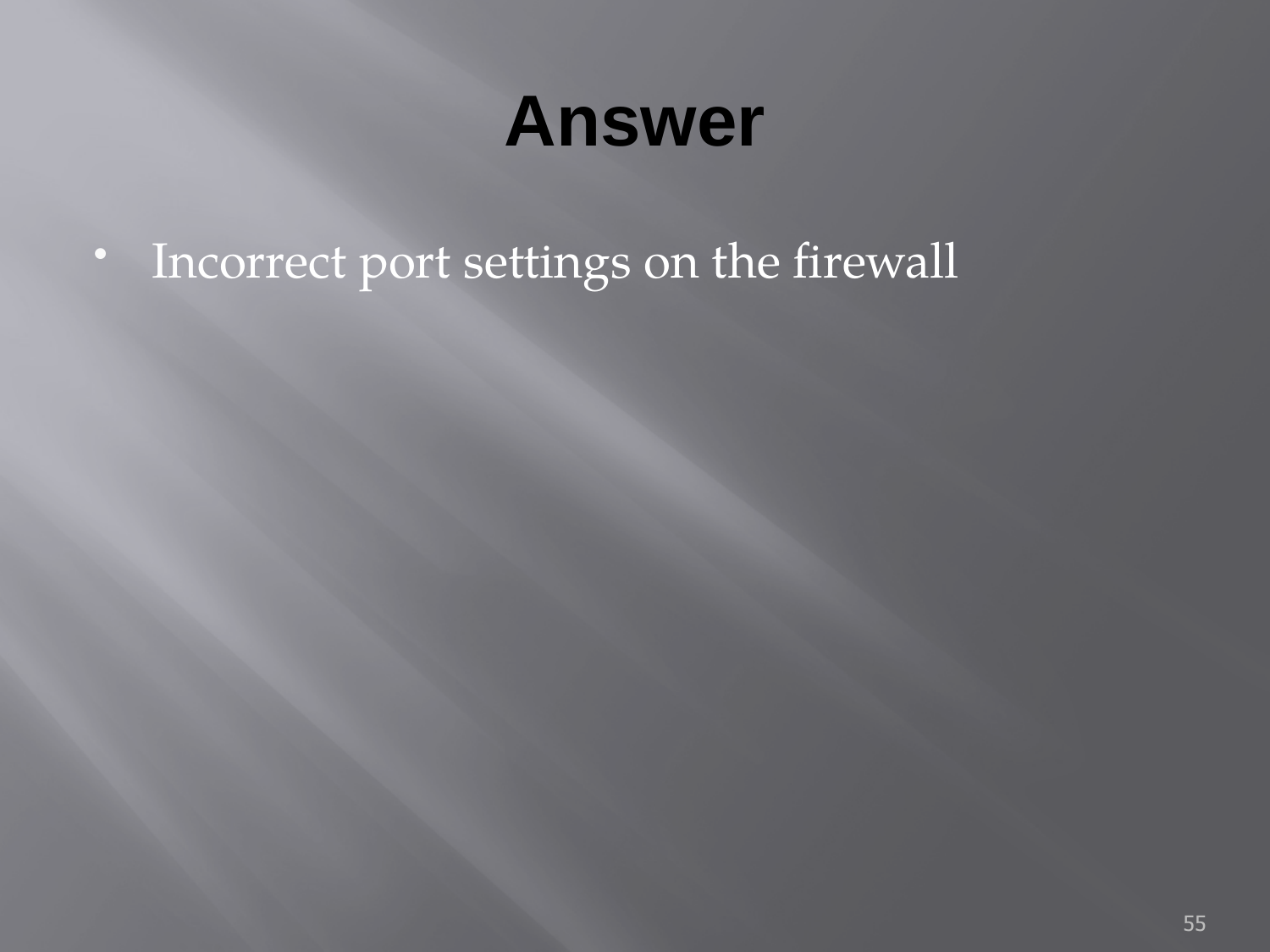

# Answer
Incorrect port settings on the firewall
55